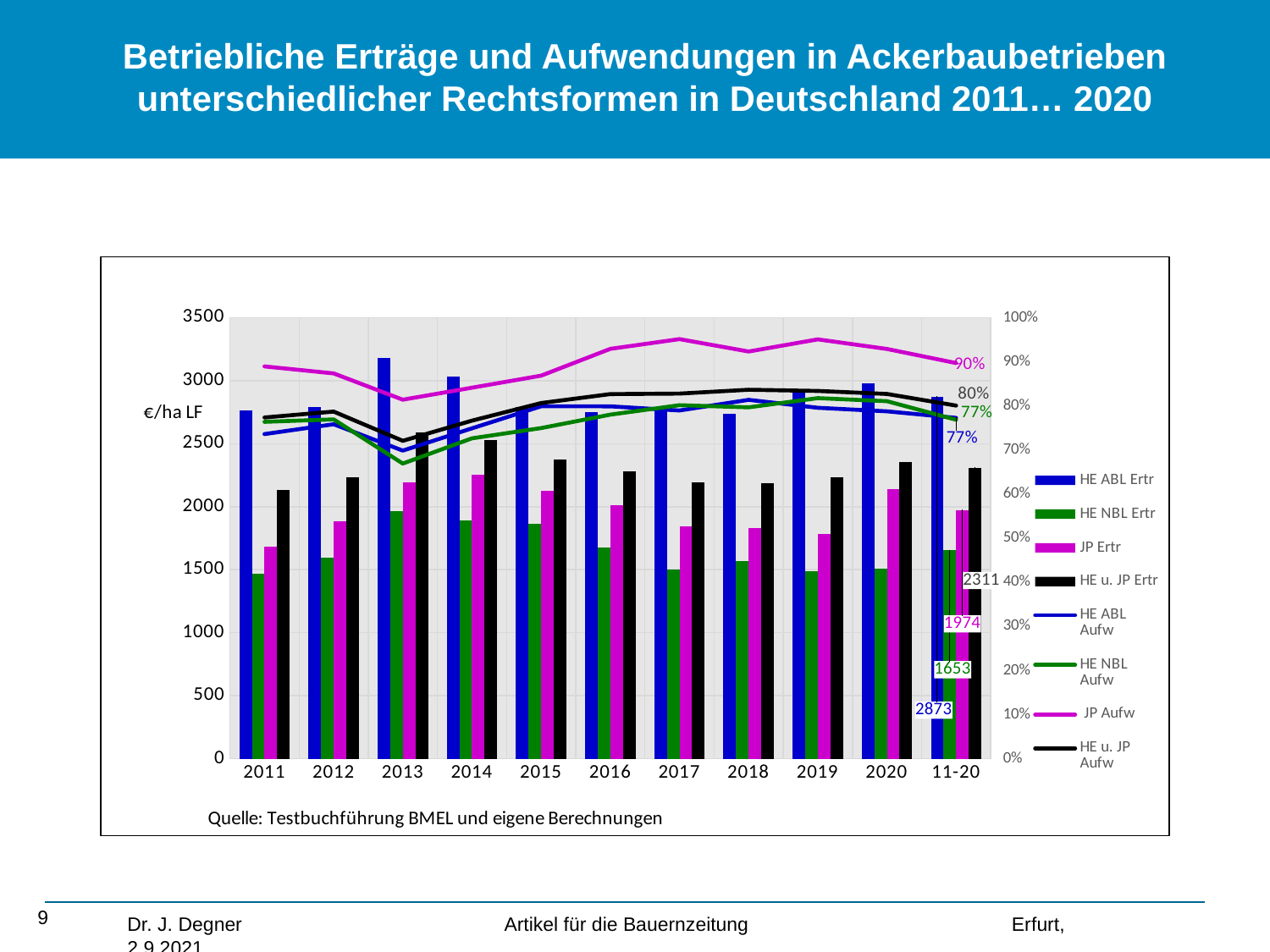

# Betriebliche Erträge und Aufwendungen in Ackerbaubetrieben unterschiedlicher Rechtsformen in Deutschland 2011… 2020

### Chart

| Category | HE ABL Ertr | HE NBL Ertr | JP Ertr | HE u. JP Ertr | HE ABL Aufw | HE NBL Aufw |  JP Aufw | HE u. JP Aufw |
|---|---|---|---|---|---|---|---|---|
| 2011 | 2766.56625256199 | 1465.27867558405 | 1681.36172675711 | 2132.2918921392047 | 0.7360736709596225 | 0.7637623847378073 | 0.8894934620743385 | 0.7736581217300872 |
| 2012 | 2789.65186167715 | 1597.0215567866 | 1887.34985466139 | 2230.7968657442343 | 0.7584460626967561 | 0.7694107841436245 | 0.8737323579392303 | 0.7870645553936775 |
| 2013 | 3181.70431991363 | 1961.59481996545 | 2191.73026005214 | 2586.385864588725 | 0.6986437860848622 | 0.6692429833697983 | 0.8139567516270548 | 0.7207702554616062 |
| 2014 | 3034.0618661961 | 1894.0416329241 | 2251.16976481228 | 2529.2851660694787 | 0.7491769313730654 | 0.7265085159491169 | 0.8412923585766653 | 0.7665722938040446 |
| 2015 | 2792.44509508457 | 1863.11212534053 | 2128.85854278731 | 2377.3804588234175 | 0.7990392565049074 | 0.7497137166575845 | 0.8684780141383713 | 0.8063992908609917 |
| 2016 | 2753.70224423662 | 1678.3198626314 | 2010.68085535275 | 2279.254188593195 | 0.7990181998673478 | 0.7801776522074585 | 0.9292716882834693 | 0.8267227947948537 |
| 2017 | 2788.9752219285 | 1502.00578558491 | 1842.25732516489 | 2194.457923648969 | 0.7895512944264168 | 0.8015607409232243 | 0.9512958776903389 | 0.8279412874646224 |
| 2018 | 2737.40712714389 | 1570.61465342741 | 1830.992774345 | 2186.2895070381524 | 0.81363733995288 | 0.7967518136111521 | 0.9233109095557293 | 0.836556612716648 |
| 2019 | 2911.25249099097 | 1491.01390286662 | 1782.30305797974 | 2232.0219987955516 | 0.7957319935438075 | 0.8174773376077065 | 0.9507916061222306 | 0.833890324954162 |
| 2020 | 2976.31236911292 | 1511.52011115407 | 2137.32184165033 | 2357.398205203757 | 0.78766606406665 | 0.8106677247839148 | 0.9290989413324903 | 0.8271499697110948 |
| 11-20 | 2873.207884884634 | 1653.452312626514 | 1974.402600356294 | 2310.556207064469 | 0.7726984599476315 | 0.7685273653991389 | 0.897072196733992 | 0.8006725506891786 |